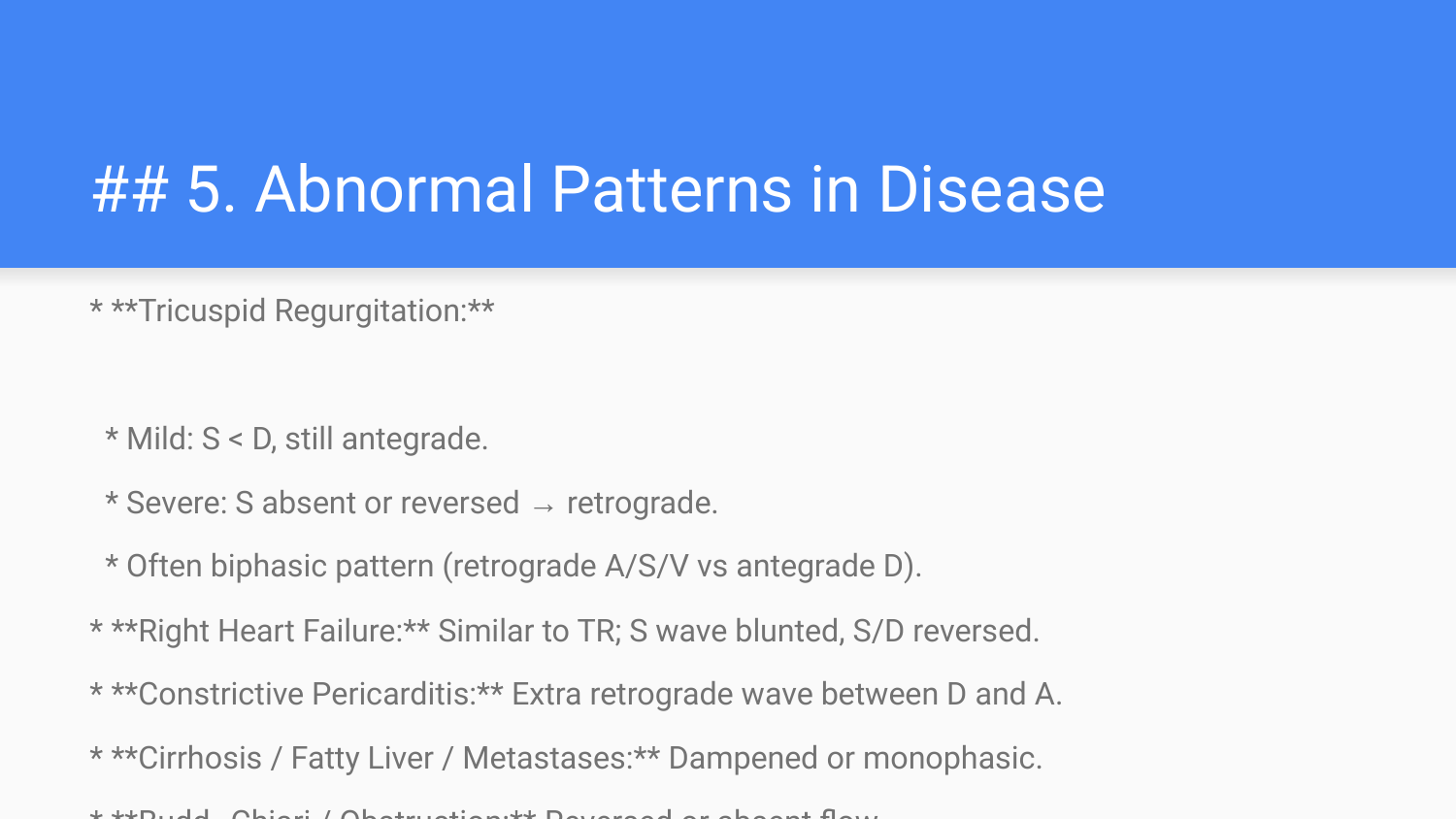

# ## 5. Abnormal Patterns in Disease
* **Tricuspid Regurgitation:**

  * Mild: S < D, still antegrade.
  * Severe: S absent or reversed → retrograde.
  * Often biphasic pattern (retrograde A/S/V vs antegrade D).
* **Right Heart Failure:** Similar to TR; S wave blunted, S/D reversed.
* **Constrictive Pericarditis:** Extra retrograde wave between D and A.
* **Cirrhosis / Fatty Liver / Metastases:** Dampened or monophasic.
* **Budd–Chiari / Obstruction:** Reversed or absent flow.